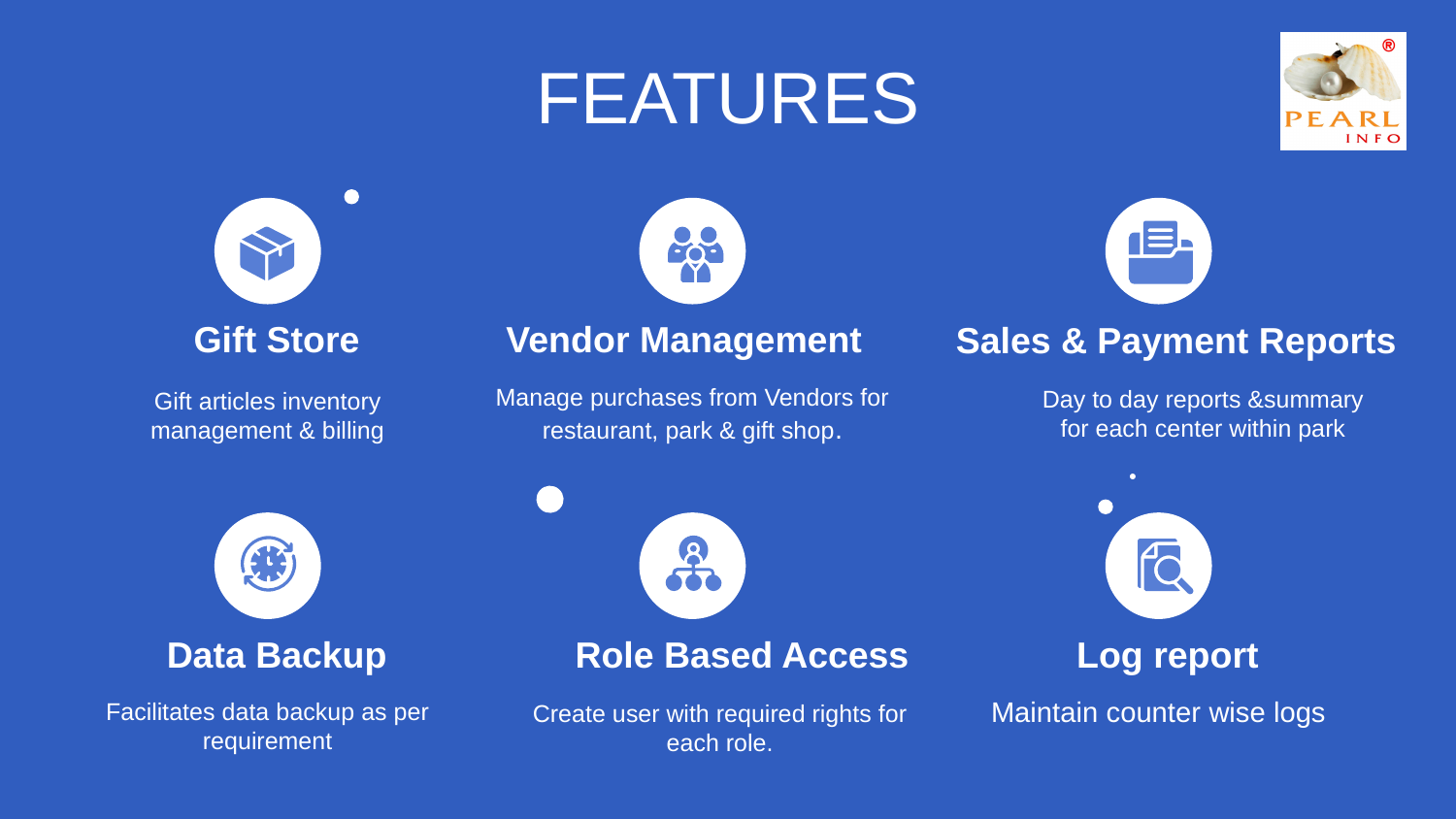

# FEATURES

Vendor Management
Gift Store
Sales & Payment Reports
Manage purchases from Vendors for restaurant, park & gift shop.
Day to day reports &summary
for each center within park

Gift articles inventory management & billing

Data Backup
Role Based Access
Log report
Maintain counter wise logs
Facilitates data backup as per requirement
Create user with required rights for each role.